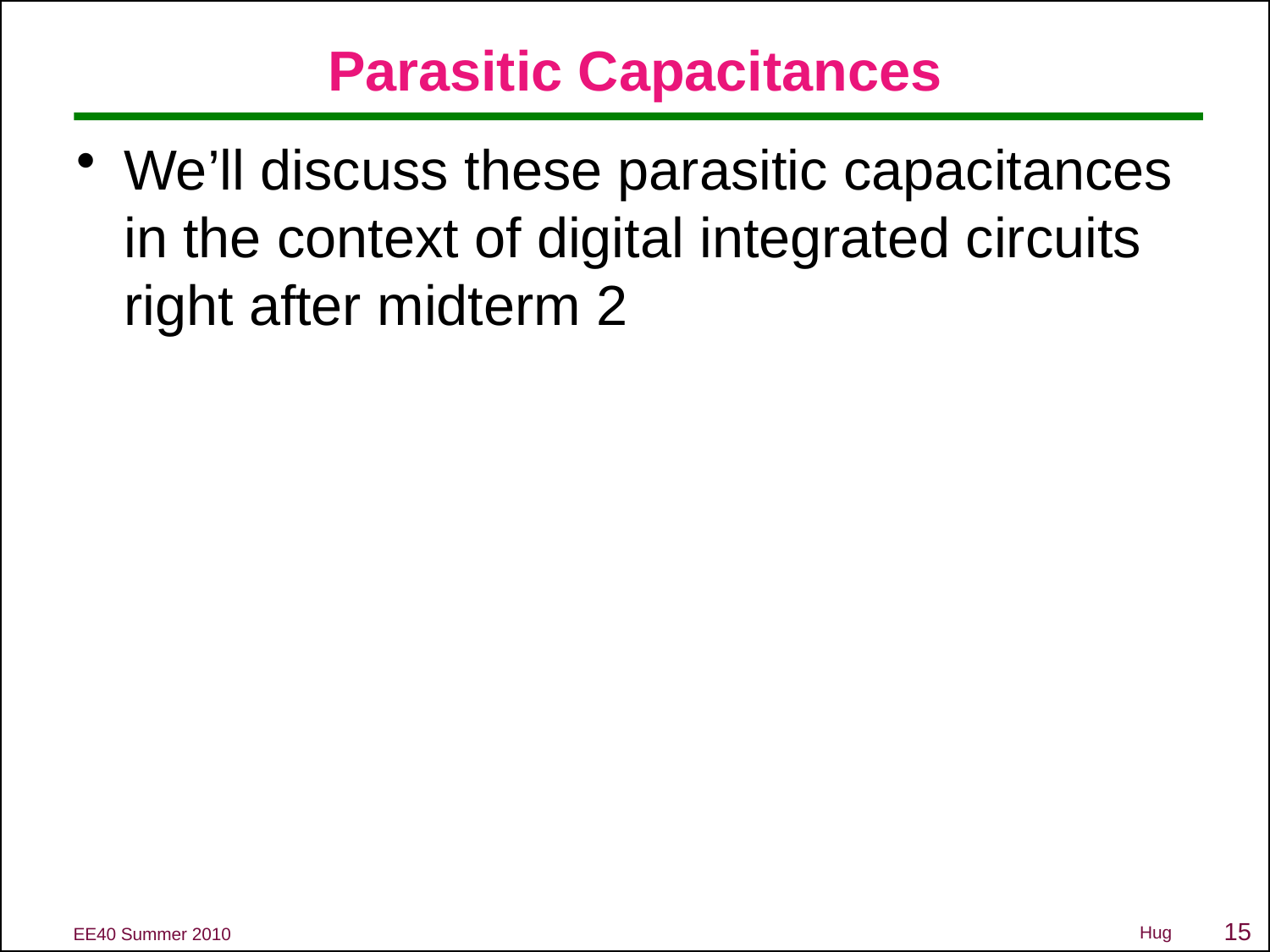

# Parasitic Capacitances
We’ll discuss these parasitic capacitances in the context of digital integrated circuits right after midterm 2